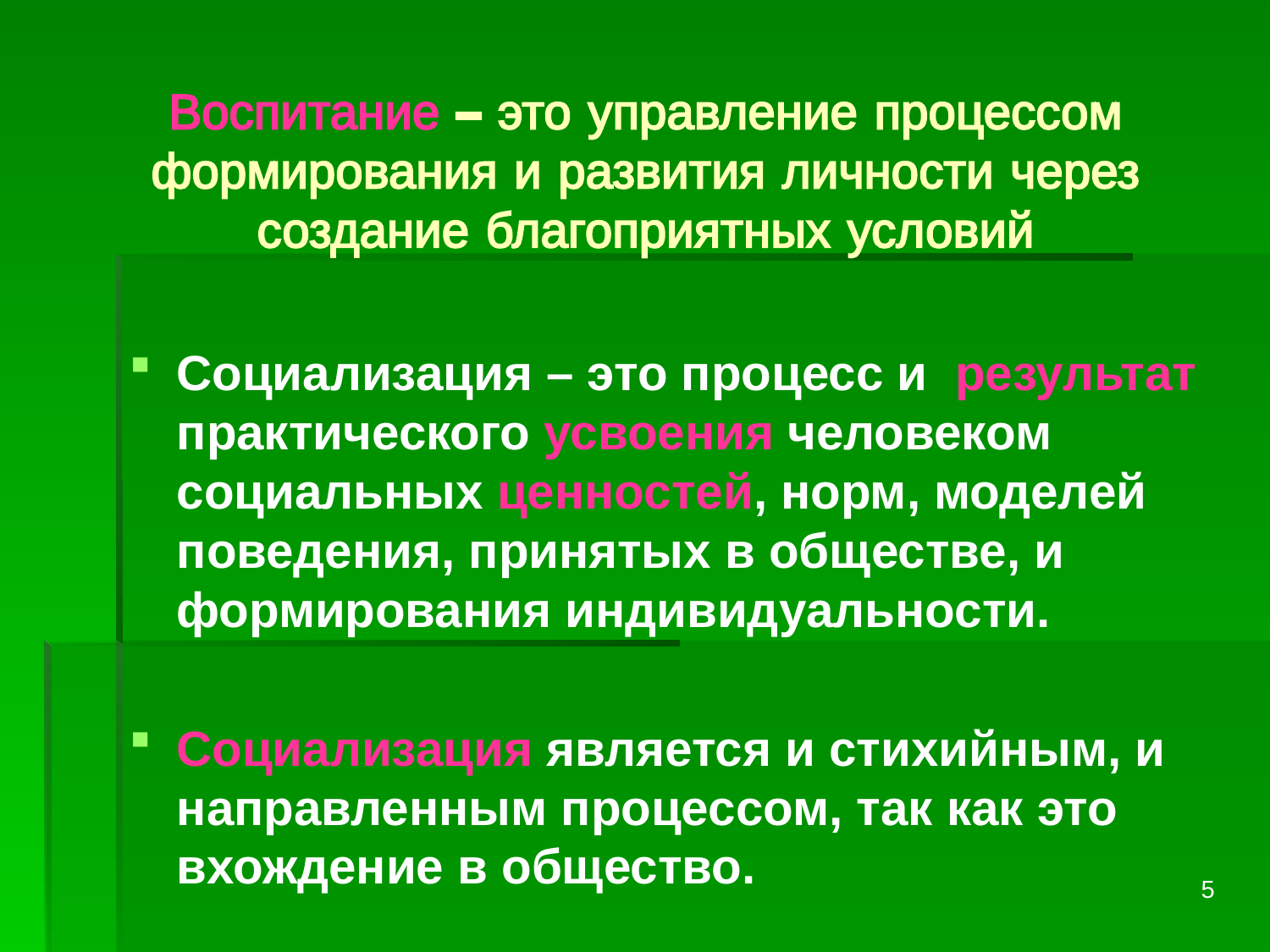

# Воспитание – это управление процессом формирования и развития личности через создание благоприятных условий
Социализация – это процесс и  результат практического усвоения человеком социальных ценностей, норм, моделей поведения, принятых в обществе, и формирования индивидуальности.

Социализация является и стихийным, и направленным процессом, так как это вхождение в общество.

5